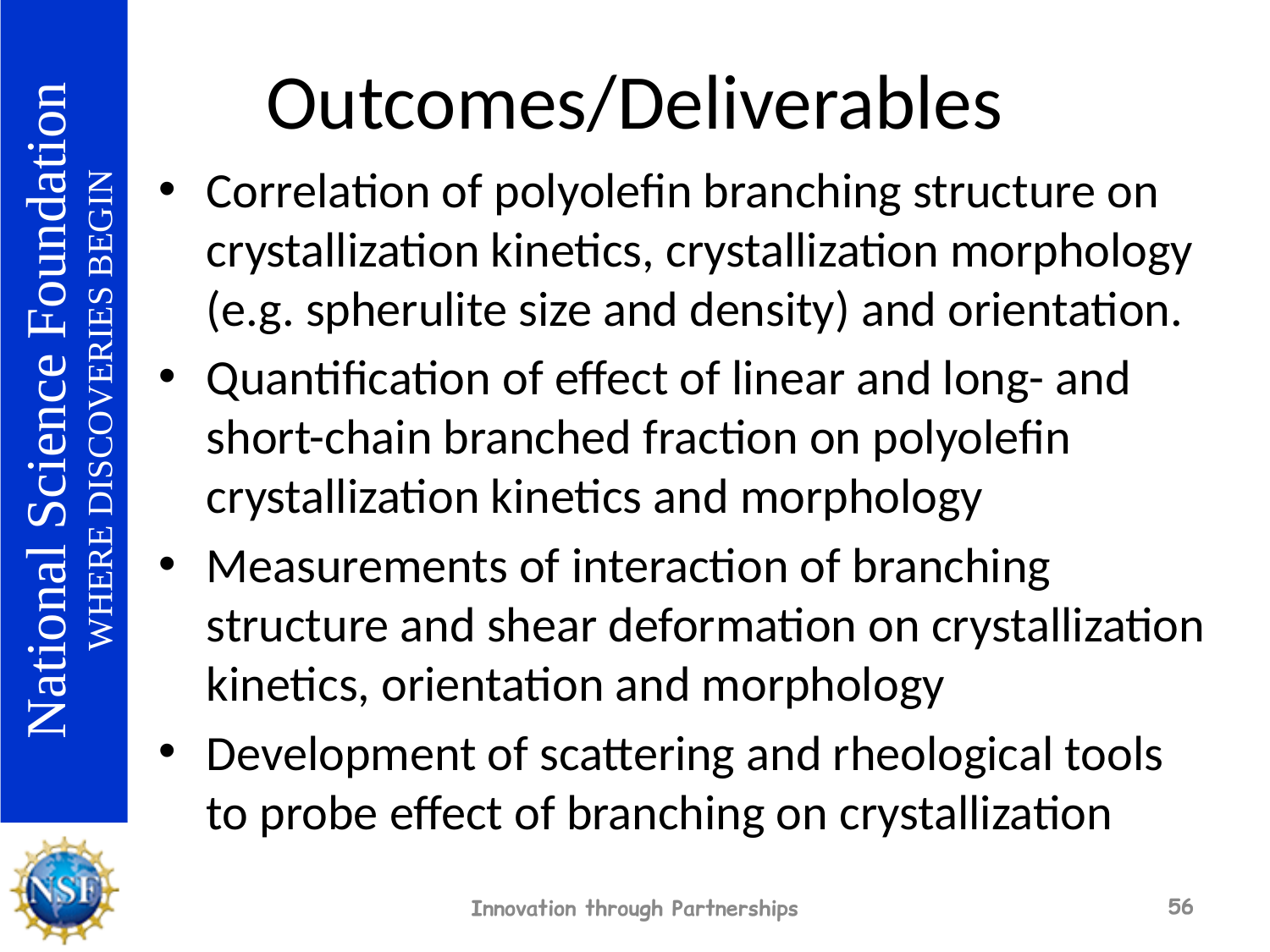

# Outcomes/Deliverables
Correlation of polyolefin branching structure on crystallization kinetics, crystallization morphology (e.g. spherulite size and density) and orientation.
Quantification of effect of linear and long- and short-chain branched fraction on polyolefin crystallization kinetics and morphology
Measurements of interaction of branching structure and shear deformation on crystallization kinetics, orientation and morphology
Development of scattering and rheological tools to probe effect of branching on crystallization
Innovation through Partnerships
56